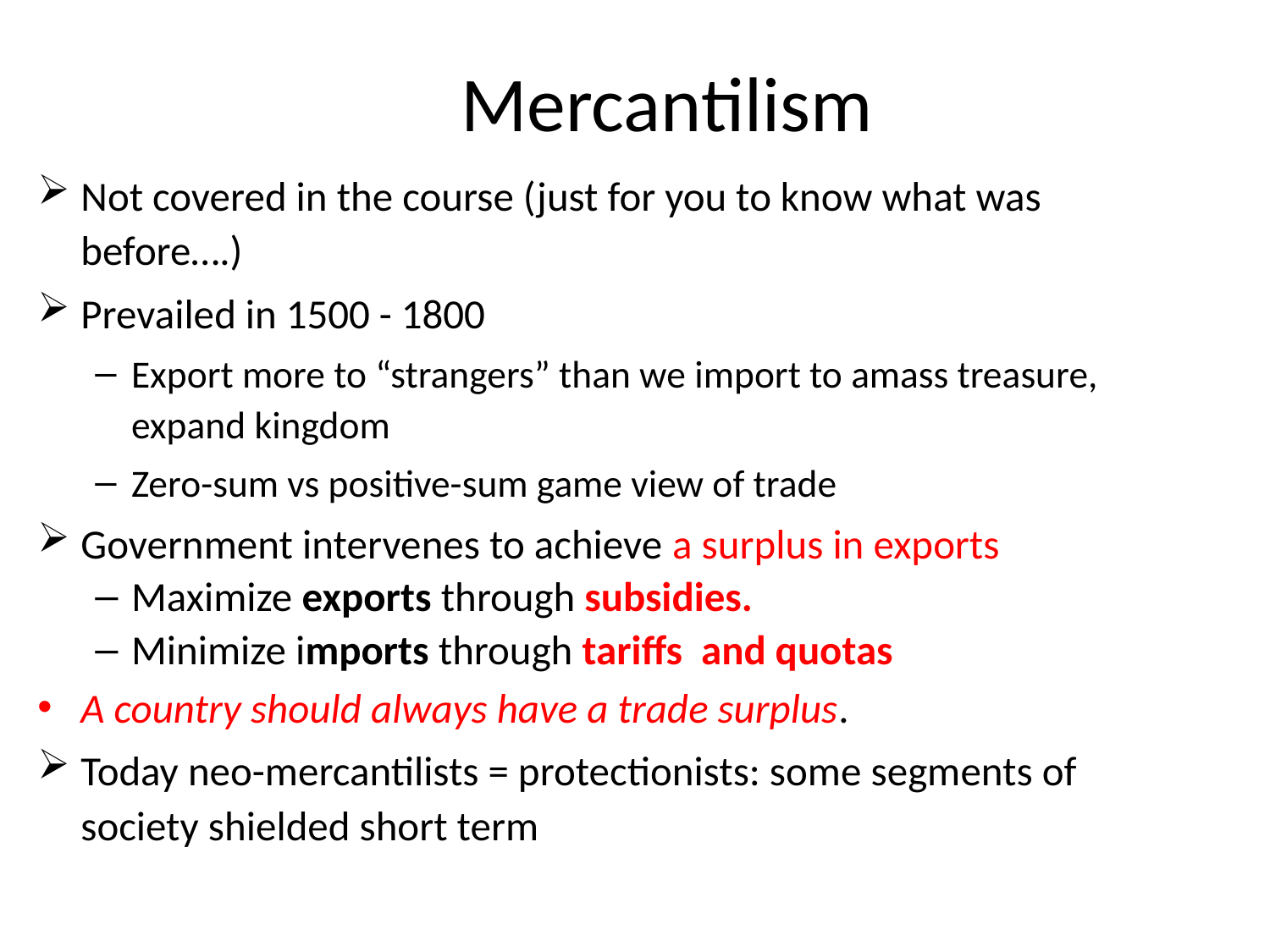

# Mercantilism
Not covered in the course (just for you to know what was before….)
Prevailed in 1500 - 1800
Export more to “strangers” than we import to amass treasure, expand kingdom
Zero-sum vs positive-sum game view of trade
Government intervenes to achieve a surplus in exports
Maximize exports through subsidies.
Minimize imports through tariffs  and quotas
A country should always have a trade surplus.
Today neo-mercantilists = protectionists: some segments of society shielded short term